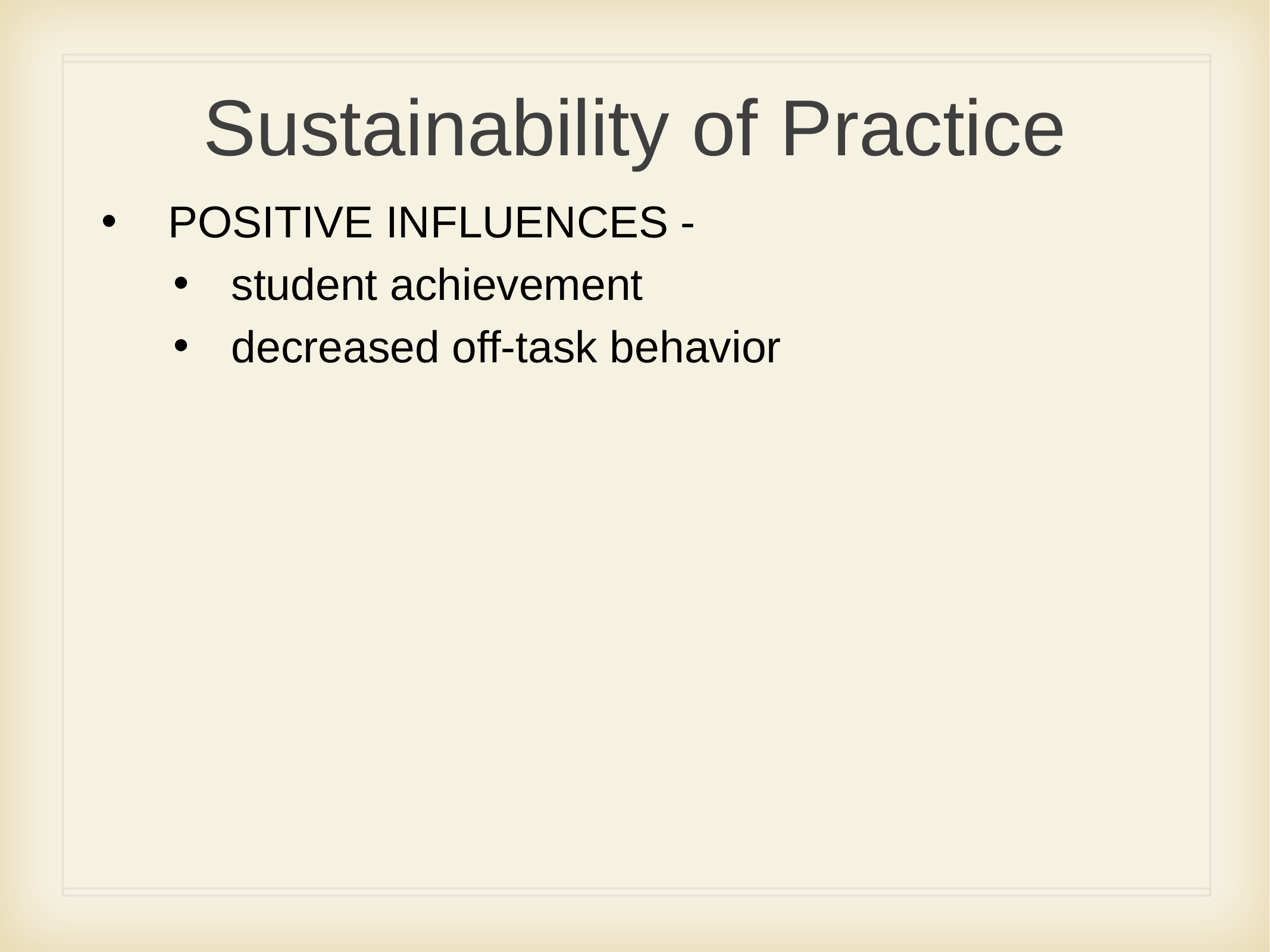

# Sustainability of Practice
POSITIVE INFLUENCES -
student achievement
decreased off-task behavior